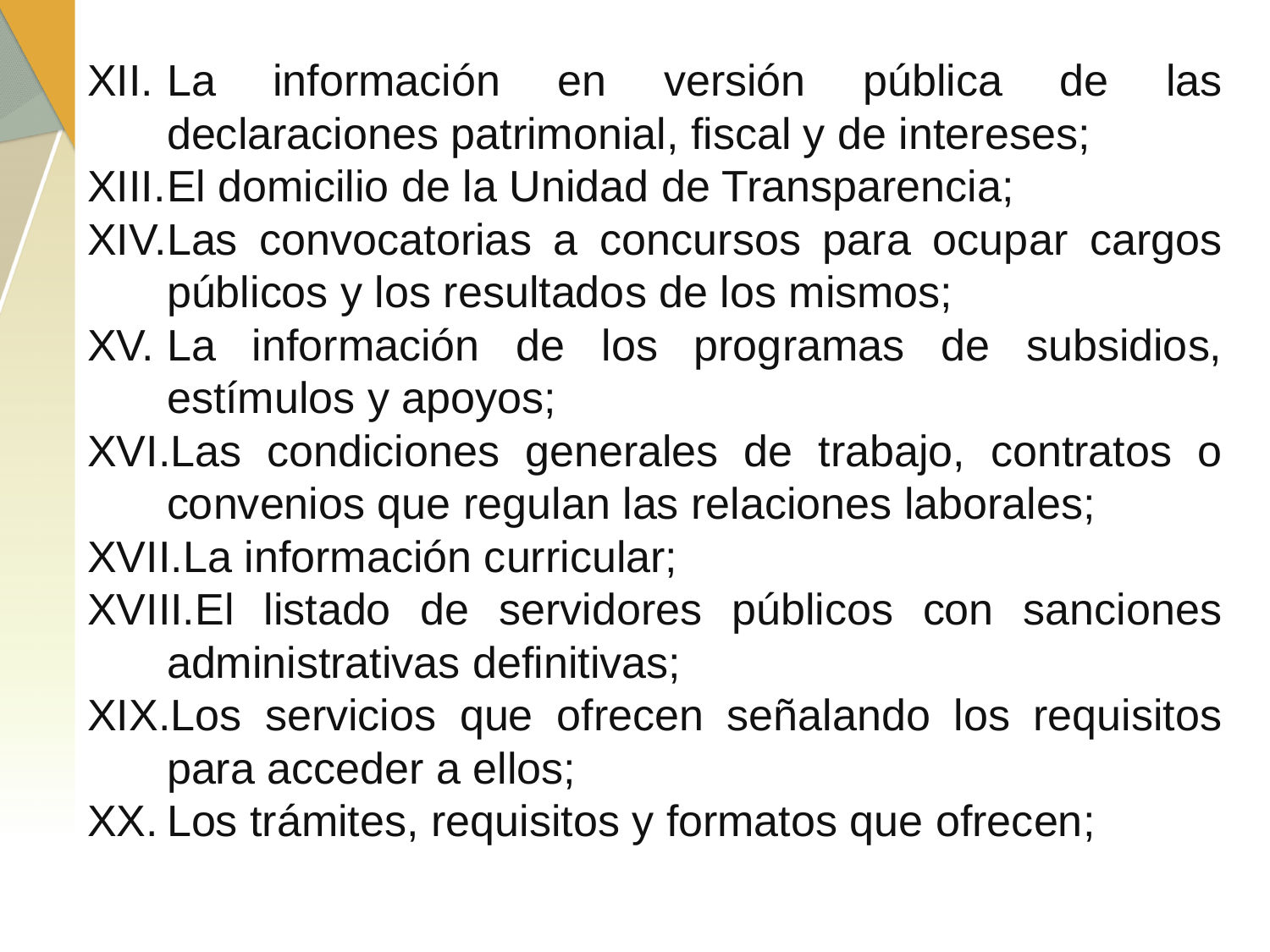

La información en versión pública de las declaraciones patrimonial, fiscal y de intereses;
El domicilio de la Unidad de Transparencia;
Las convocatorias a concursos para ocupar cargos públicos y los resultados de los mismos;
La información de los programas de subsidios, estímulos y apoyos;
Las condiciones generales de trabajo, contratos o convenios que regulan las relaciones laborales;
La información curricular;
El listado de servidores públicos con sanciones administrativas definitivas;
Los servicios que ofrecen señalando los requisitos para acceder a ellos;
Los trámites, requisitos y formatos que ofrecen;